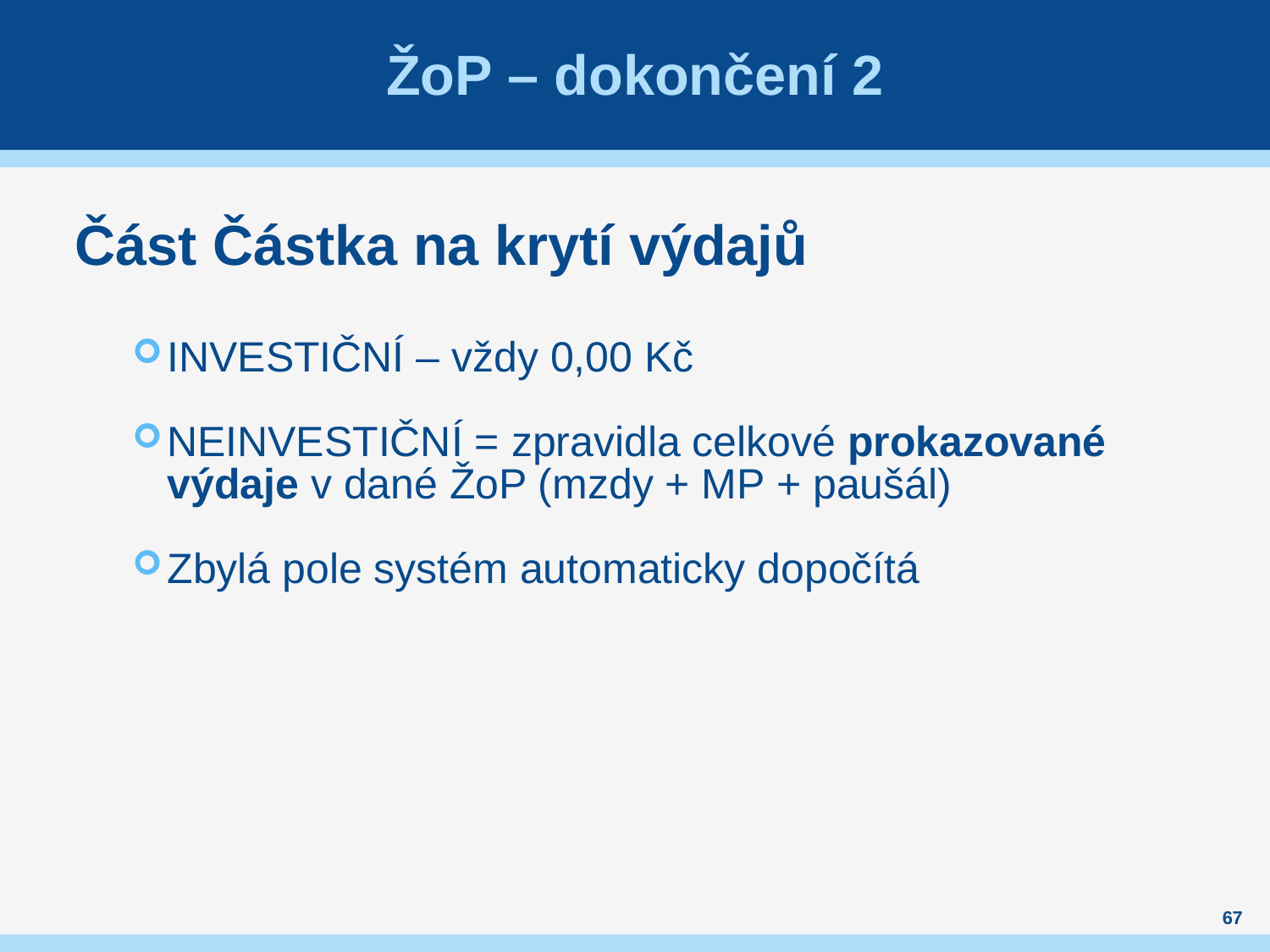

# ŽoP – dokončení 2
Část Částka na krytí výdajů

INVESTIČNÍ – vždy 0,00 Kč

NEINVESTIČNÍ = zpravidla celkové prokazované výdaje v dané ŽoP (mzdy + MP + paušál)

Zbylá pole systém automaticky dopočítá

67